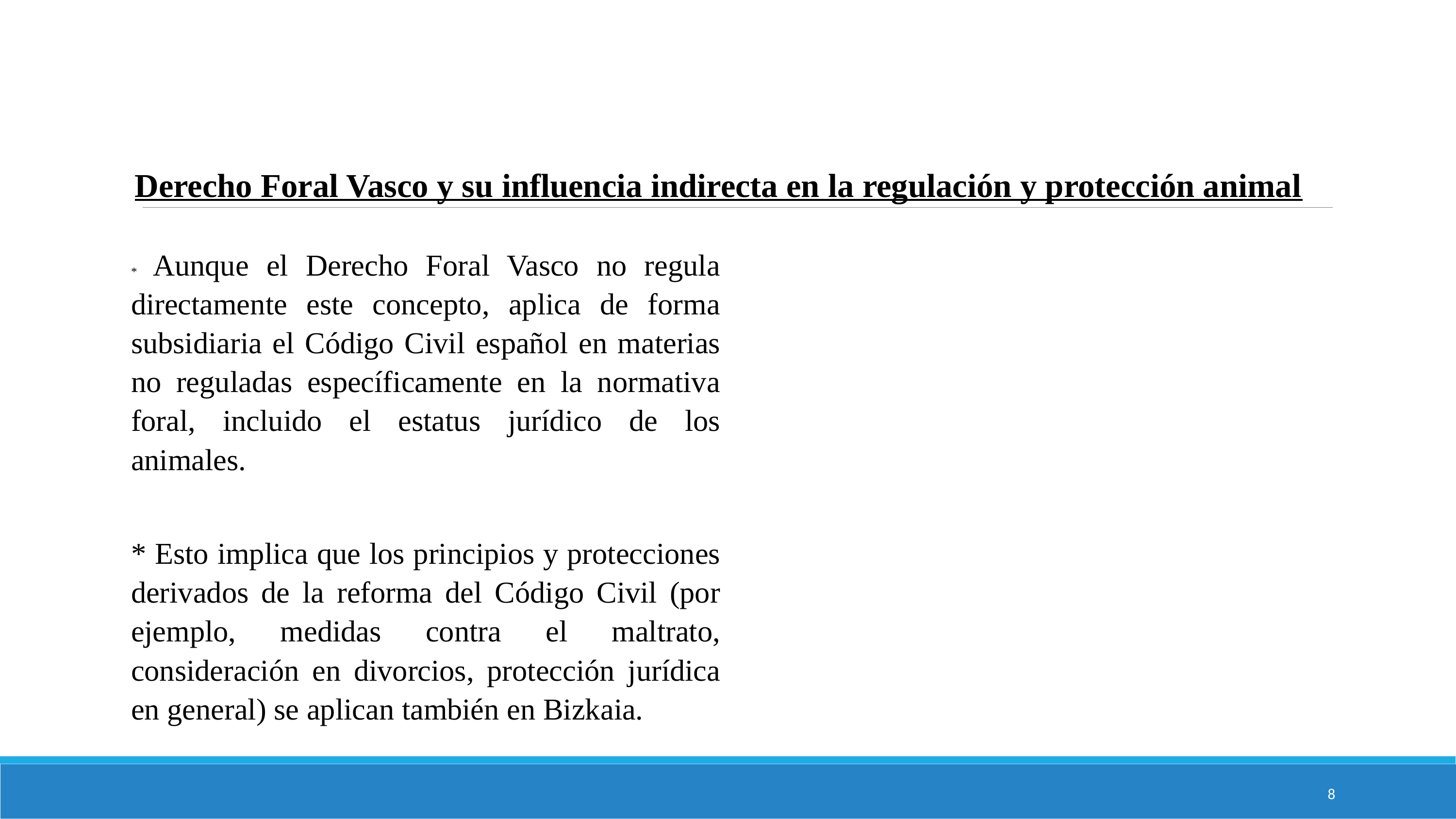

# Derecho Foral Vasco y su influencia indirecta en la regulación y protección animal

* Aunque el Derecho Foral Vasco no regula directamente este concepto, aplica de forma subsidiaria el Código Civil español en materias no reguladas específicamente en la normativa foral, incluido el estatus jurídico de los animales.

* Esto implica que los principios y protecciones derivados de la reforma del Código Civil (por ejemplo, medidas contra el maltrato, consideración en divorcios, protección jurídica en general) se aplican también en Bizkaia.
8